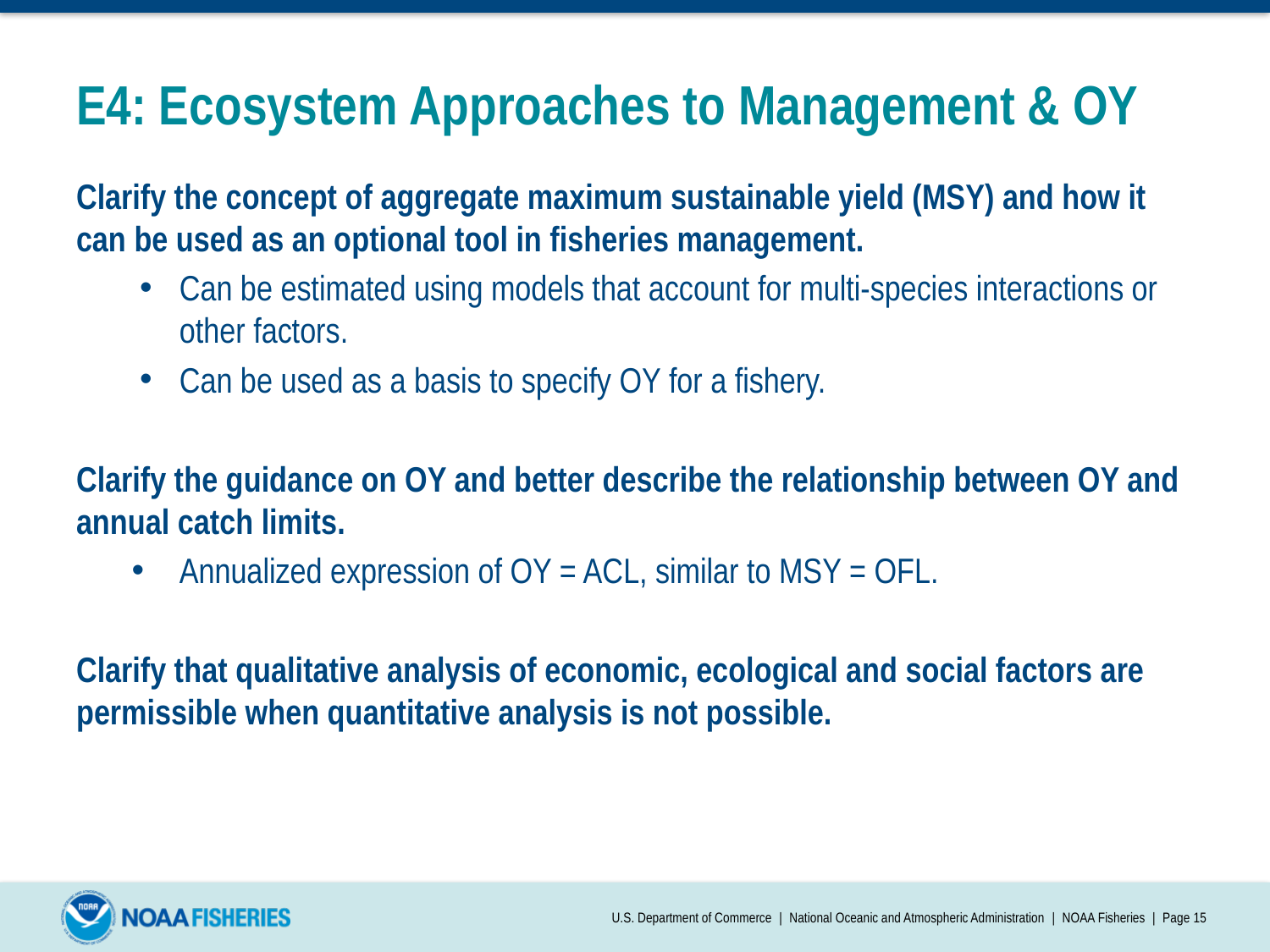

# E4: Ecosystem Approaches to Management & OY
Clarify the concept of aggregate maximum sustainable yield (MSY) and how it can be used as an optional tool in fisheries management.
Can be estimated using models that account for multi-species interactions or other factors.
Can be used as a basis to specify OY for a fishery.

Clarify the guidance on OY and better describe the relationship between OY and annual catch limits.
Annualized expression of OY = ACL, similar to MSY = OFL.

Clarify that qualitative analysis of economic, ecological and social factors are permissible when quantitative analysis is not possible.

U.S. Department of Commerce | National Oceanic and Atmospheric Administration | NOAA Fisheries | Page 15